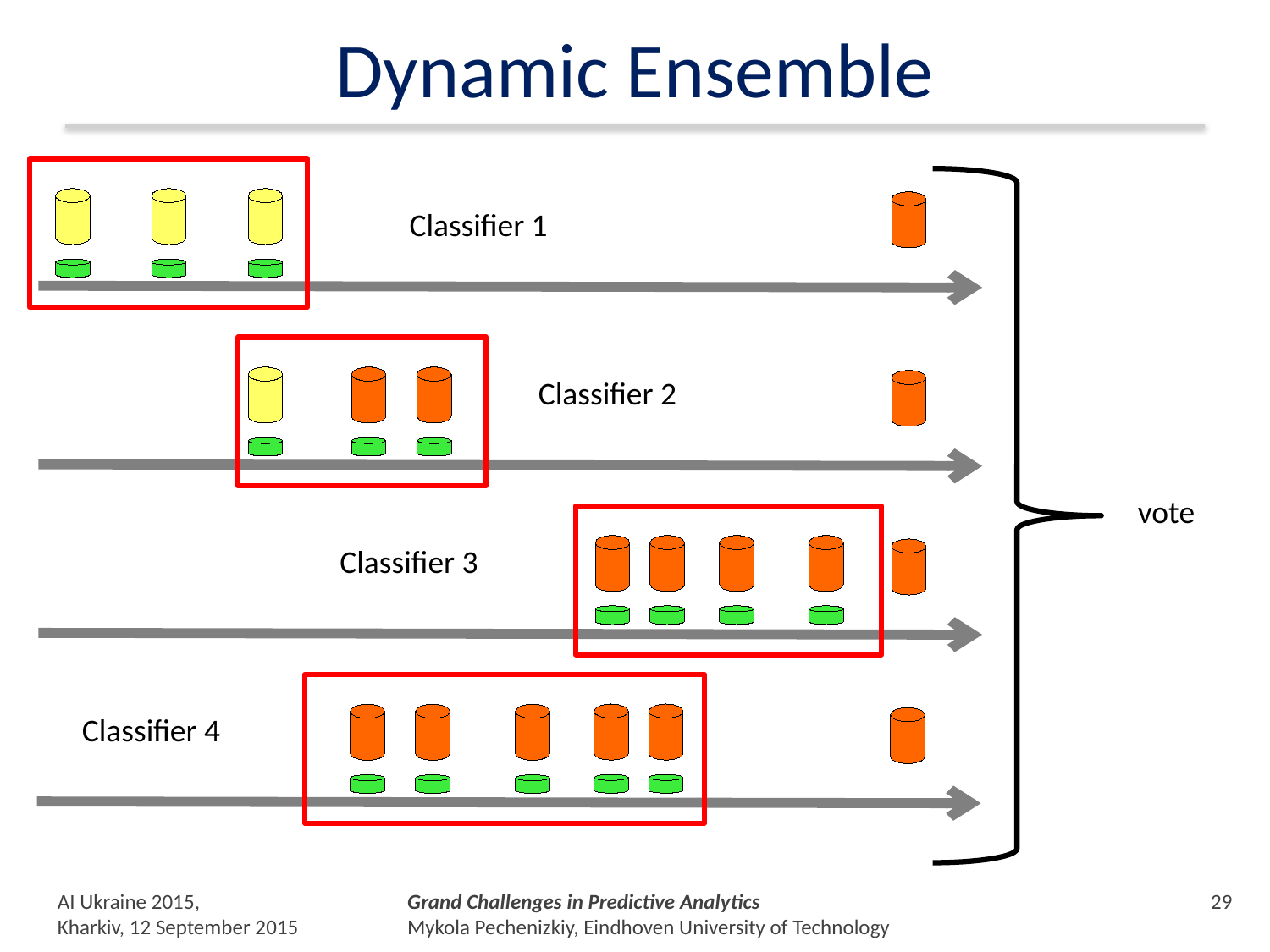

# Dynamic Ensemble

Classifier 1

Classifier 2

vote

Classifier 3

Classifier 4

AI Ukraine 2015,
Kharkiv, 12 September 2015
Grand Challenges in Predictive Analytics
Mykola Pechenizkiy, Eindhoven University of Technology
29